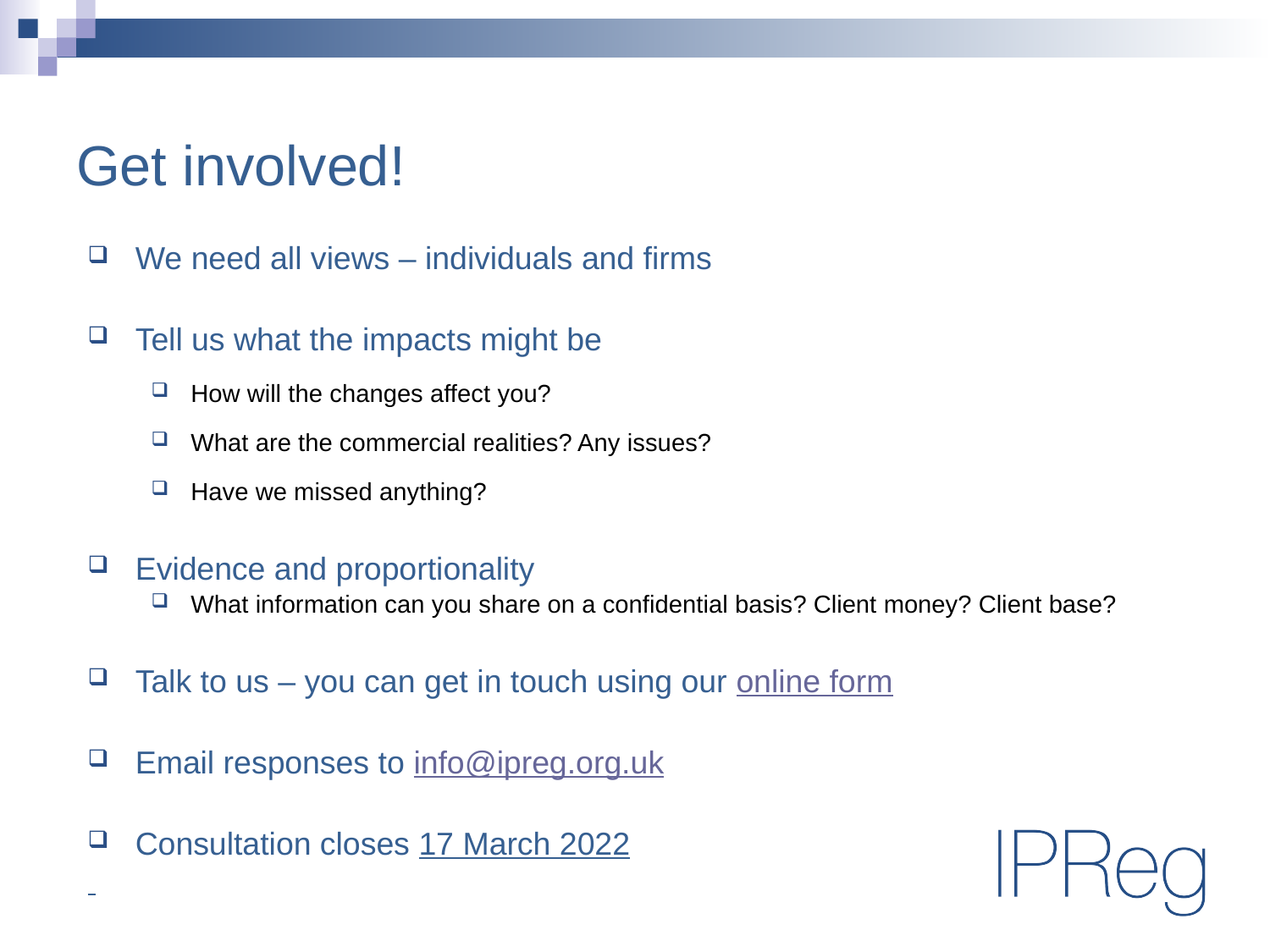

# Get involved!
We need all views – individuals and firms

Tell us what the impacts might be
How will the changes affect you?
What are the commercial realities? Any issues?
Have we missed anything?

Evidence and proportionality
What information can you share on a confidential basis? Client money? Client base?

Talk to us – you can get in touch using our online form

Email responses to info@ipreg.org.uk

Consultation closes 17 March 2022